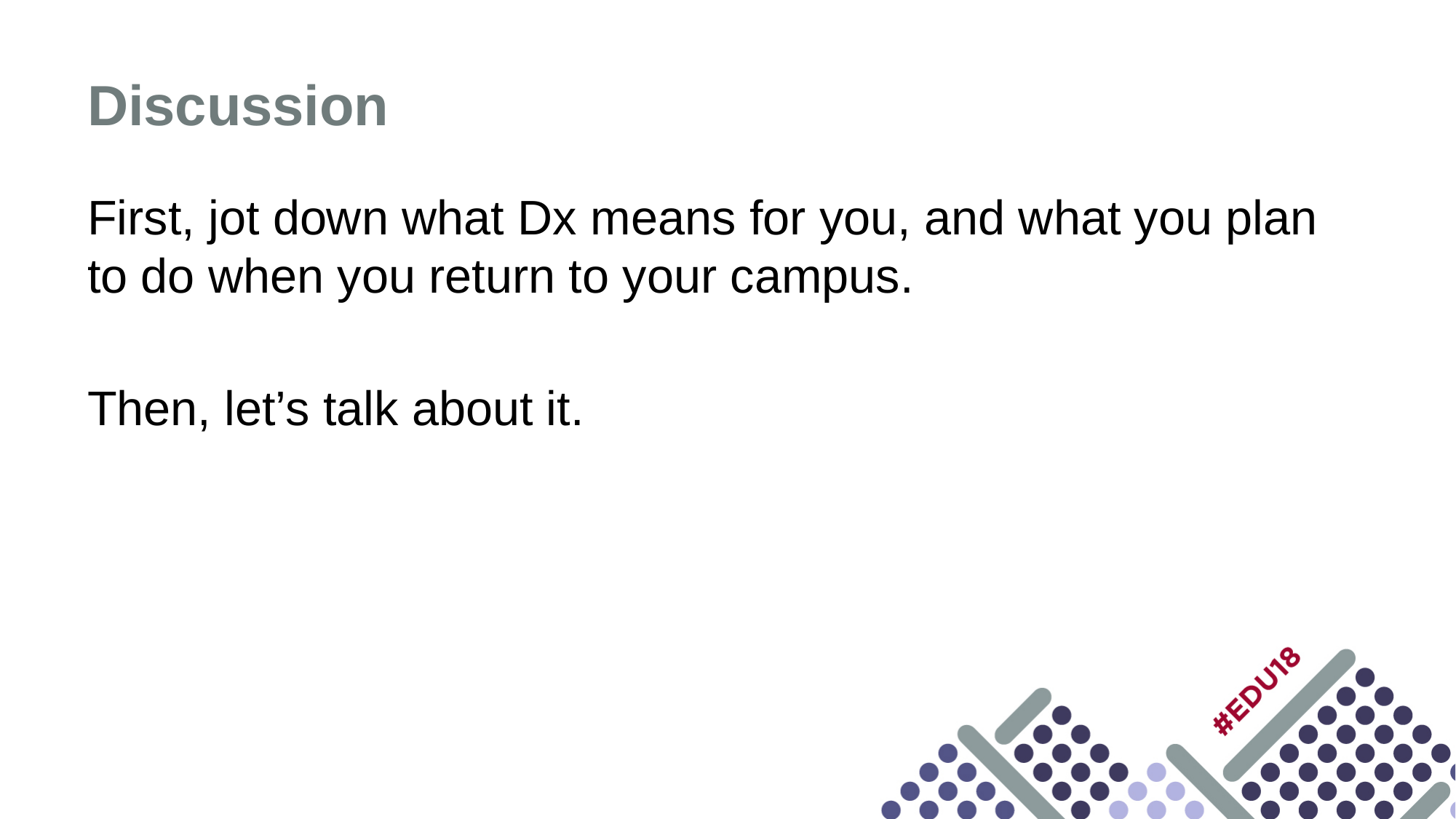

# Discussion
First, jot down what Dx means for you, and what you plan to do when you return to your campus.

Then, let’s talk about it.